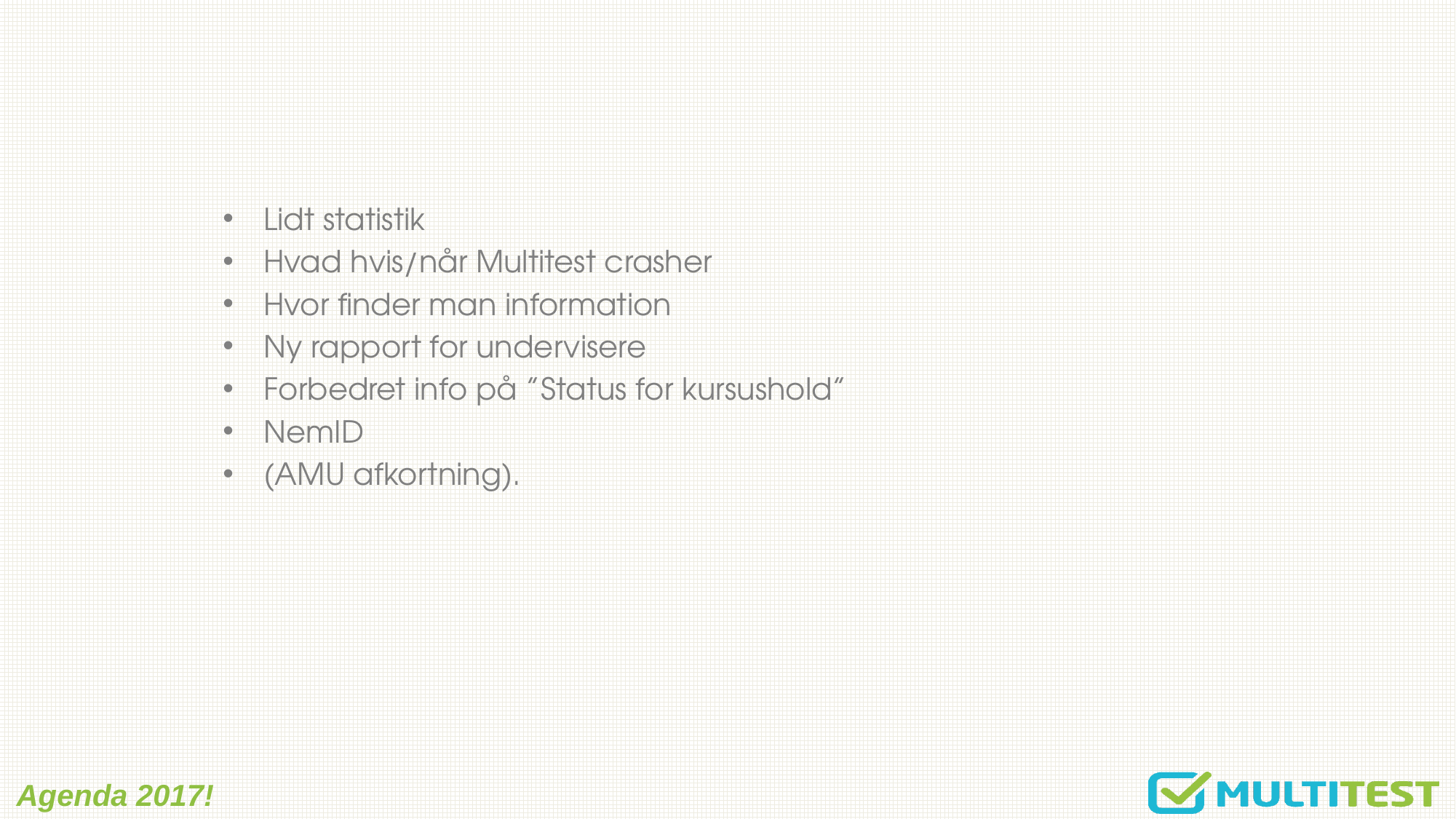

Lidt statistik
Hvad hvis/når Multitest crasher
Hvor finder man information
Ny rapport for undervisere
Forbedret info på ”Status for kursushold”
NemID
(AMU afkortning).

# Agenda 2017!